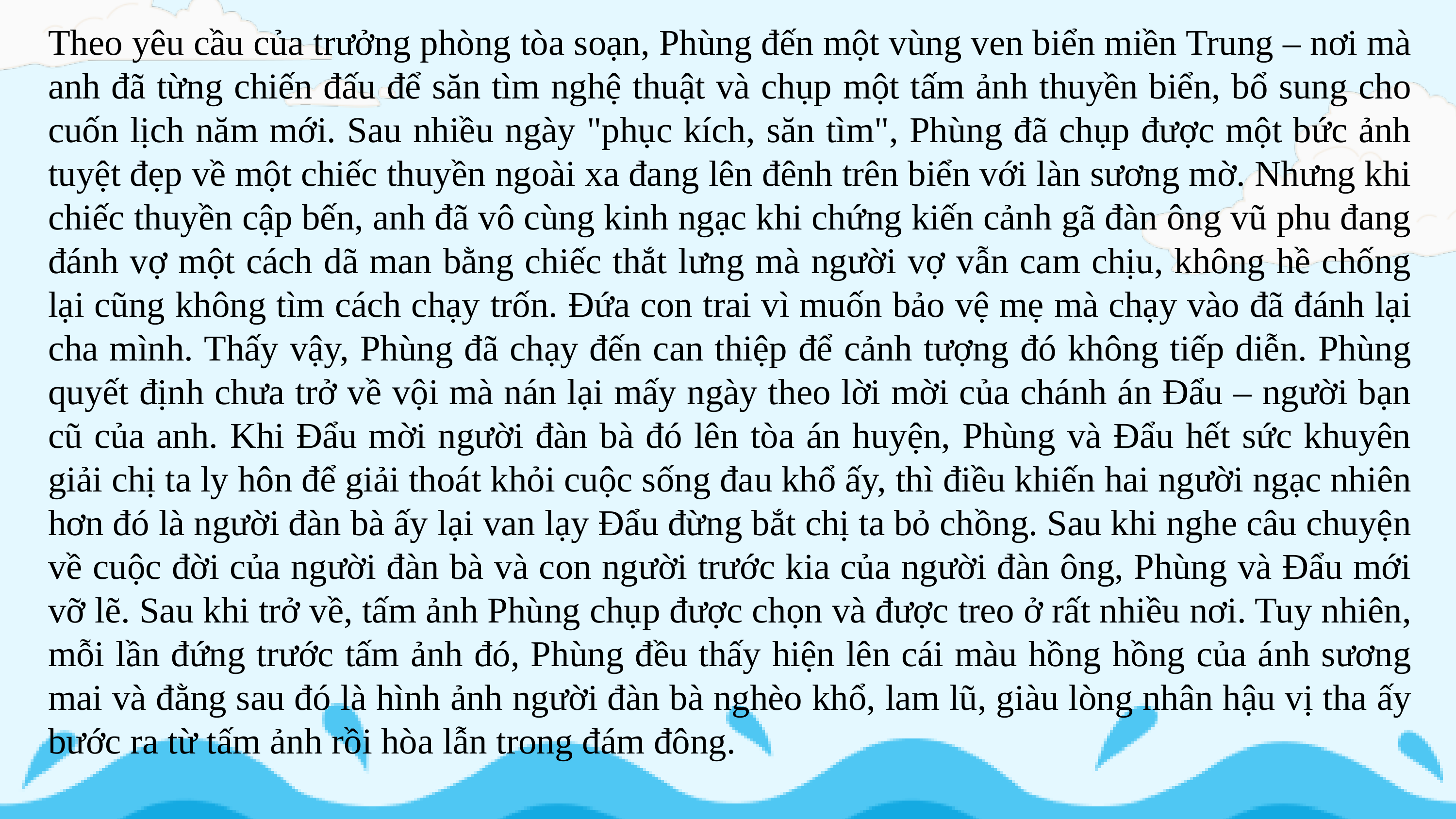

Theo yêu cầu của trưởng phòng tòa soạn, Phùng đến một vùng ven biển miền Trung – nơi mà anh đã từng chiến đấu để săn tìm nghệ thuật và chụp một tấm ảnh thuyền biển, bổ sung cho cuốn lịch năm mới. Sau nhiều ngày "phục kích, săn tìm", Phùng đã chụp được một bức ảnh tuyệt đẹp về một chiếc thuyền ngoài xa đang lên đênh trên biển với làn sương mờ. Nhưng khi chiếc thuyền cập bến, anh đã vô cùng kinh ngạc khi chứng kiến cảnh gã đàn ông vũ phu đang đánh vợ một cách dã man bằng chiếc thắt lưng mà người vợ vẫn cam chịu, không hề chống lại cũng không tìm cách chạy trốn. Đứa con trai vì muốn bảo vệ mẹ mà chạy vào đã đánh lại cha mình. Thấy vậy, Phùng đã chạy đến can thiệp để cảnh tượng đó không tiếp diễn. Phùng quyết định chưa trở về vội mà nán lại mấy ngày theo lời mời của chánh án Đẩu – người bạn cũ của anh. Khi Đẩu mời người đàn bà đó lên tòa án huyện, Phùng và Đẩu hết sức khuyên giải chị ta ly hôn để giải thoát khỏi cuộc sống đau khổ ấy, thì điều khiến hai người ngạc nhiên hơn đó là người đàn bà ấy lại van lạy Đẩu đừng bắt chị ta bỏ chồng. Sau khi nghe câu chuyện về cuộc đời của người đàn bà và con người trước kia của người đàn ông, Phùng và Đẩu mới vỡ lẽ. Sau khi trở về, tấm ảnh Phùng chụp được chọn và được treo ở rất nhiều nơi. Tuy nhiên, mỗi lần đứng trước tấm ảnh đó, Phùng đều thấy hiện lên cái màu hồng hồng của ánh sương mai và đằng sau đó là hình ảnh người đàn bà nghèo khổ, lam lũ, giàu lòng nhân hậu vị tha ấy bước ra từ tấm ảnh rồi hòa lẫn trong đám đông.